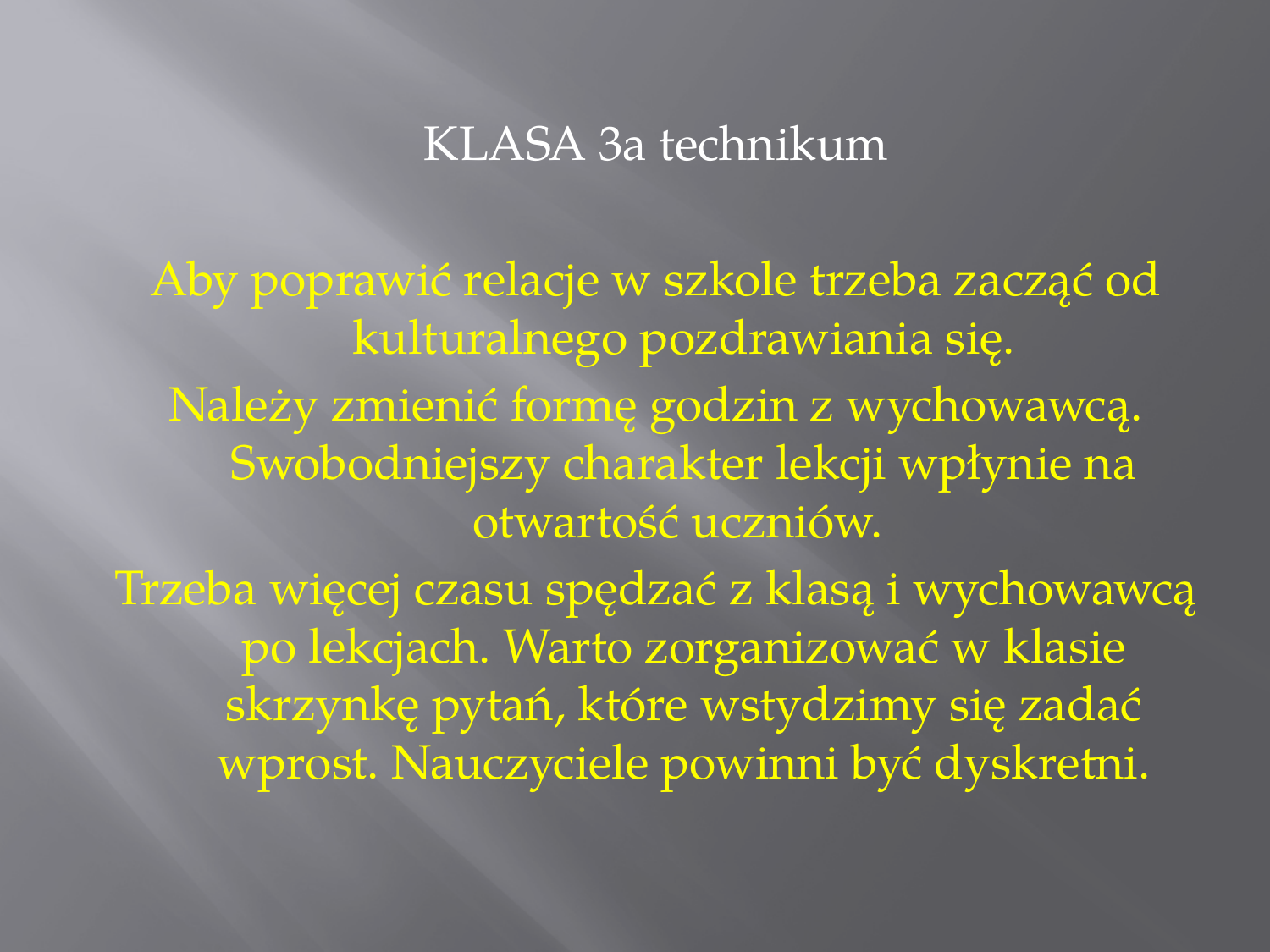

KLASA 3a technikum

Aby poprawić relacje w szkole trzeba zacząć od kulturalnego pozdrawiania się.
Należy zmienić formę godzin z wychowawcą. Swobodniejszy charakter lekcji wpłynie na otwartość uczniów.
Trzeba więcej czasu spędzać z klasą i wychowawcą po lekcjach. Warto zorganizować w klasie skrzynkę pytań, które wstydzimy się zadać wprost. Nauczyciele powinni być dyskretni.